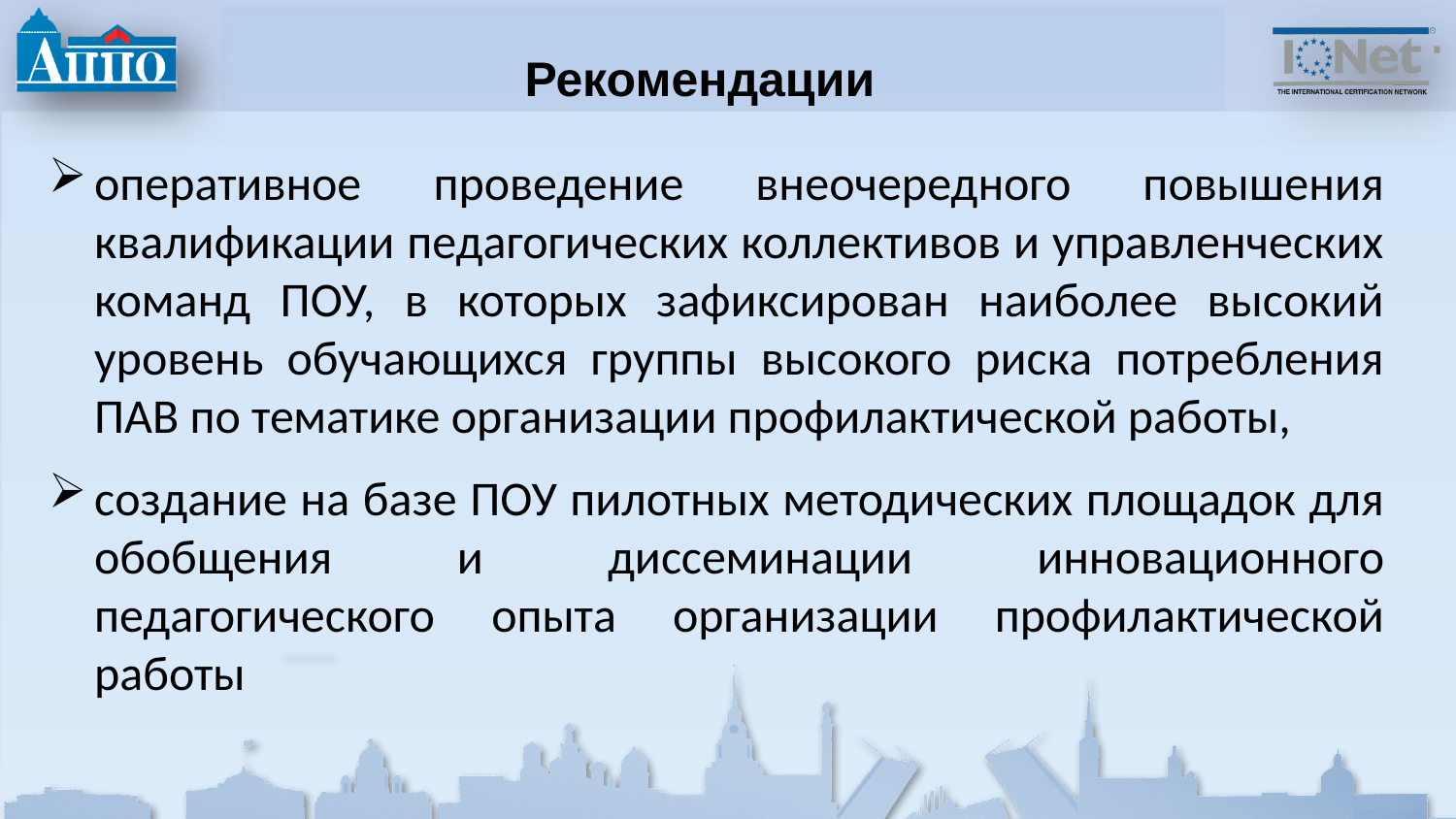

Рекомендации
оперативное проведение внеочередного повышения квалификации педагогических коллективов и управленческих команд ПОУ, в которых зафиксирован наиболее высокий уровень обучающихся группы высокого риска потребления ПАВ по тематике организации профилактической работы,
создание на базе ПОУ пилотных методических площадок для обобщения и диссеминации инновационного педагогического опыта организации профилактической работы